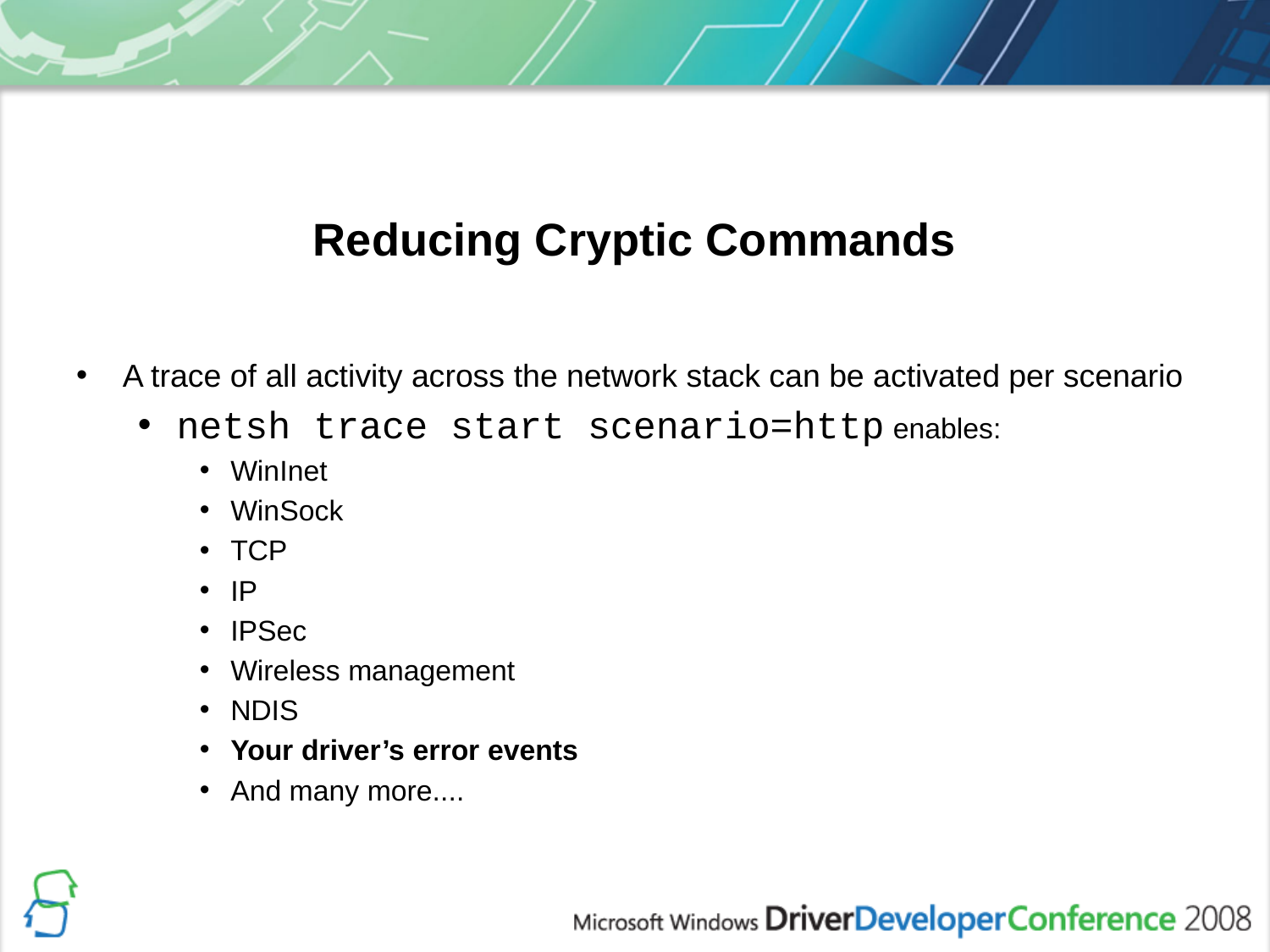

# Reducing Cryptic Commands
A trace of all activity across the network stack can be activated per scenario
netsh trace start scenario=http enables:
WinInet
WinSock
TCP
IP
IPSec
Wireless management
NDIS
Your driver’s error events
And many more....